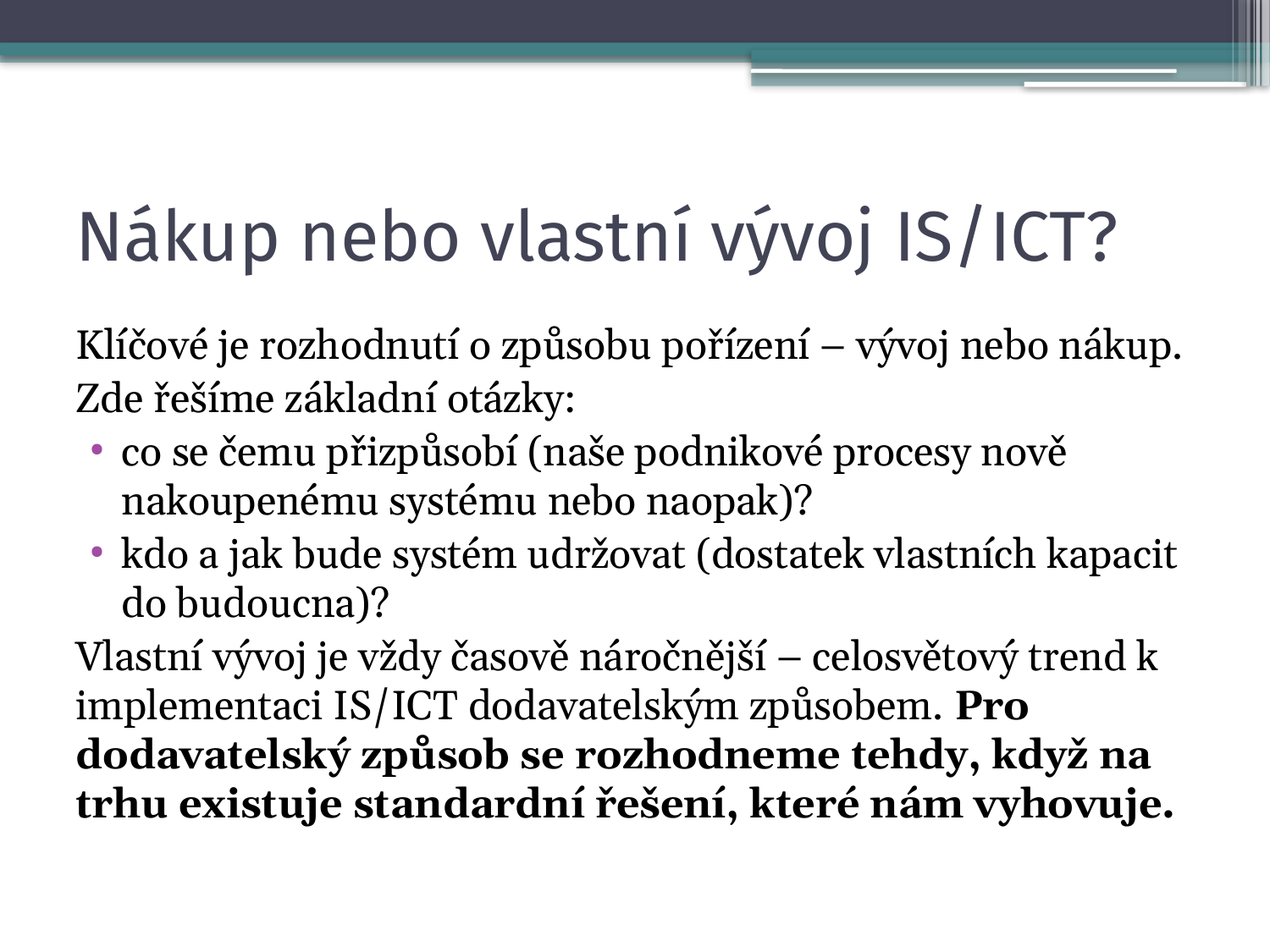

# Nákup nebo vlastní vývoj IS/ICT?
Klíčové je rozhodnutí o způsobu pořízení – vývoj nebo nákup.
Zde řešíme základní otázky:
co se čemu přizpůsobí (naše podnikové procesy nově nakoupenému systému nebo naopak)?
kdo a jak bude systém udržovat (dostatek vlastních kapacit do budoucna)?
Vlastní vývoj je vždy časově náročnější – celosvětový trend k implementaci IS/ICT dodavatelským způsobem. Pro dodavatelský způsob se rozhodneme tehdy, když na trhu existuje standardní řešení, které nám vyhovuje.